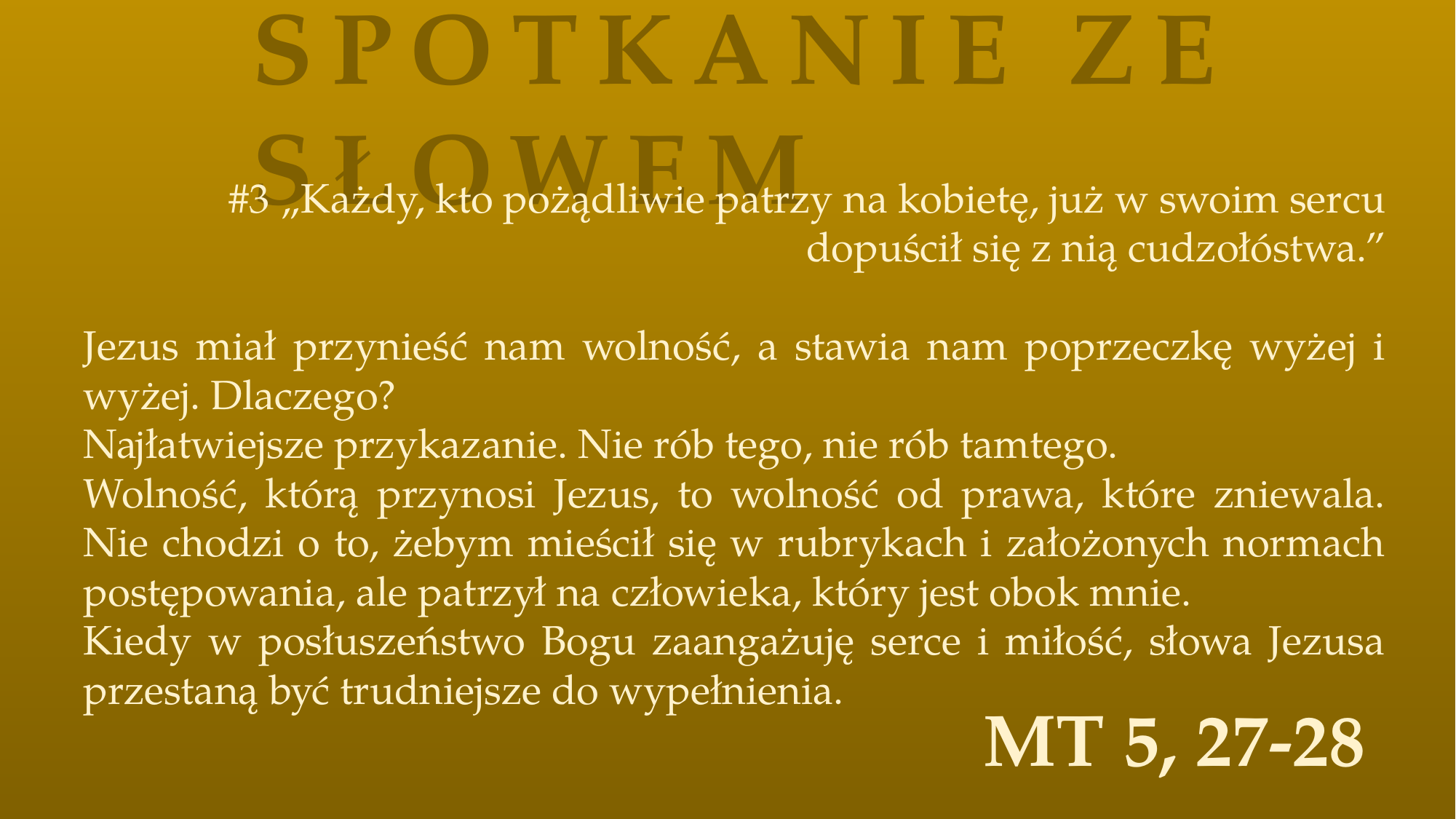

Spotkanie ze Słowem
#3 „Każdy, kto pożądliwie patrzy na kobietę, już w swoim sercu dopuścił się z nią cudzołóstwa.”

Jezus miał przynieść nam wolność, a stawia nam poprzeczkę wyżej i wyżej. Dlaczego?
Najłatwiejsze przykazanie. Nie rób tego, nie rób tamtego.
Wolność, którą przynosi Jezus, to wolność od prawa, które zniewala. Nie chodzi o to, żebym mieścił się w rubrykach i założonych normach postępowania, ale patrzył na człowieka, który jest obok mnie.
Kiedy w posłuszeństwo Bogu zaangażuję serce i miłość, słowa Jezusa przestaną być trudniejsze do wypełnienia.
Mt 5, 27-28